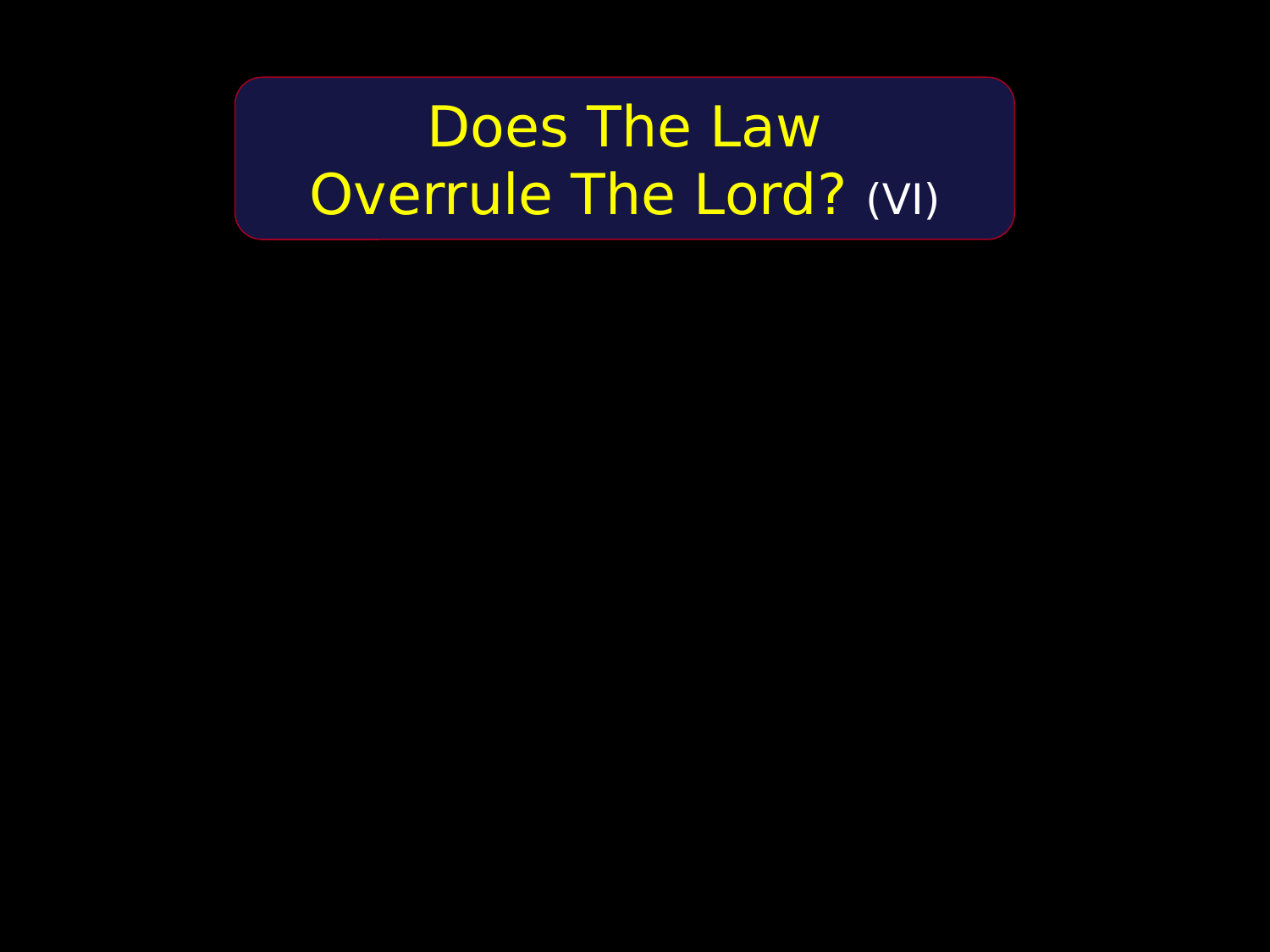

Does The Law
Overrule The Lord? (VI)